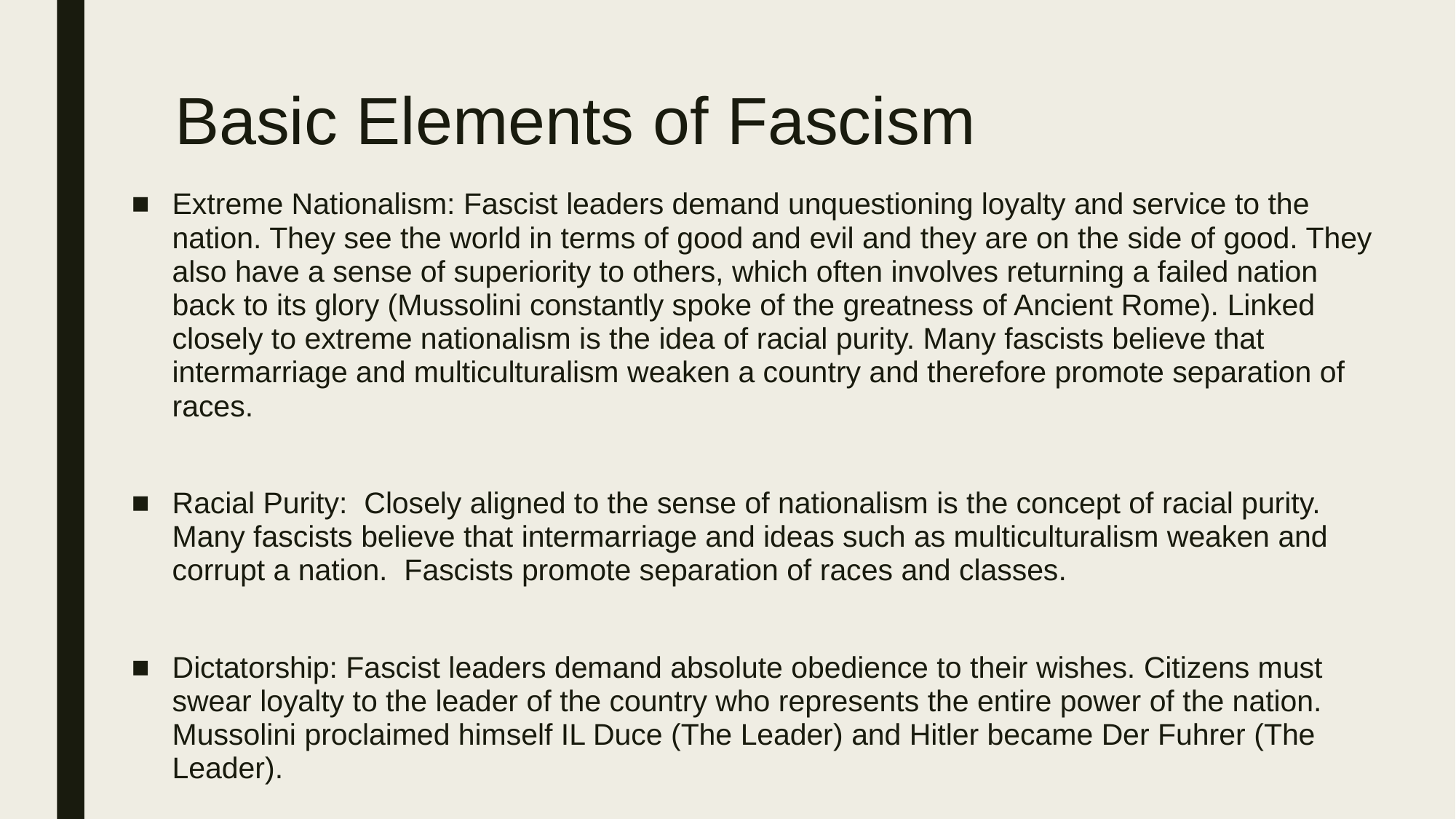

# Basic Elements of Fascism
Extreme Nationalism: Fascist leaders demand unquestioning loyalty and service to the nation. They see the world in terms of good and evil and they are on the side of good. They also have a sense of superiority to others, which often involves returning a failed nation back to its glory (Mussolini constantly spoke of the greatness of Ancient Rome). Linked closely to extreme nationalism is the idea of racial purity. Many fascists believe that intermarriage and multiculturalism weaken a country and therefore promote separation of races.

Racial Purity:  Closely aligned to the sense of nationalism is the concept of racial purity.  Many fascists believe that intermarriage and ideas such as multiculturalism weaken and corrupt a nation.  Fascists promote separation of races and classes.

Dictatorship: Fascist leaders demand absolute obedience to their wishes. Citizens must swear loyalty to the leader of the country who represents the entire power of the nation. Mussolini proclaimed himself IL Duce (The Leader) and Hitler became Der Fuhrer (The Leader).